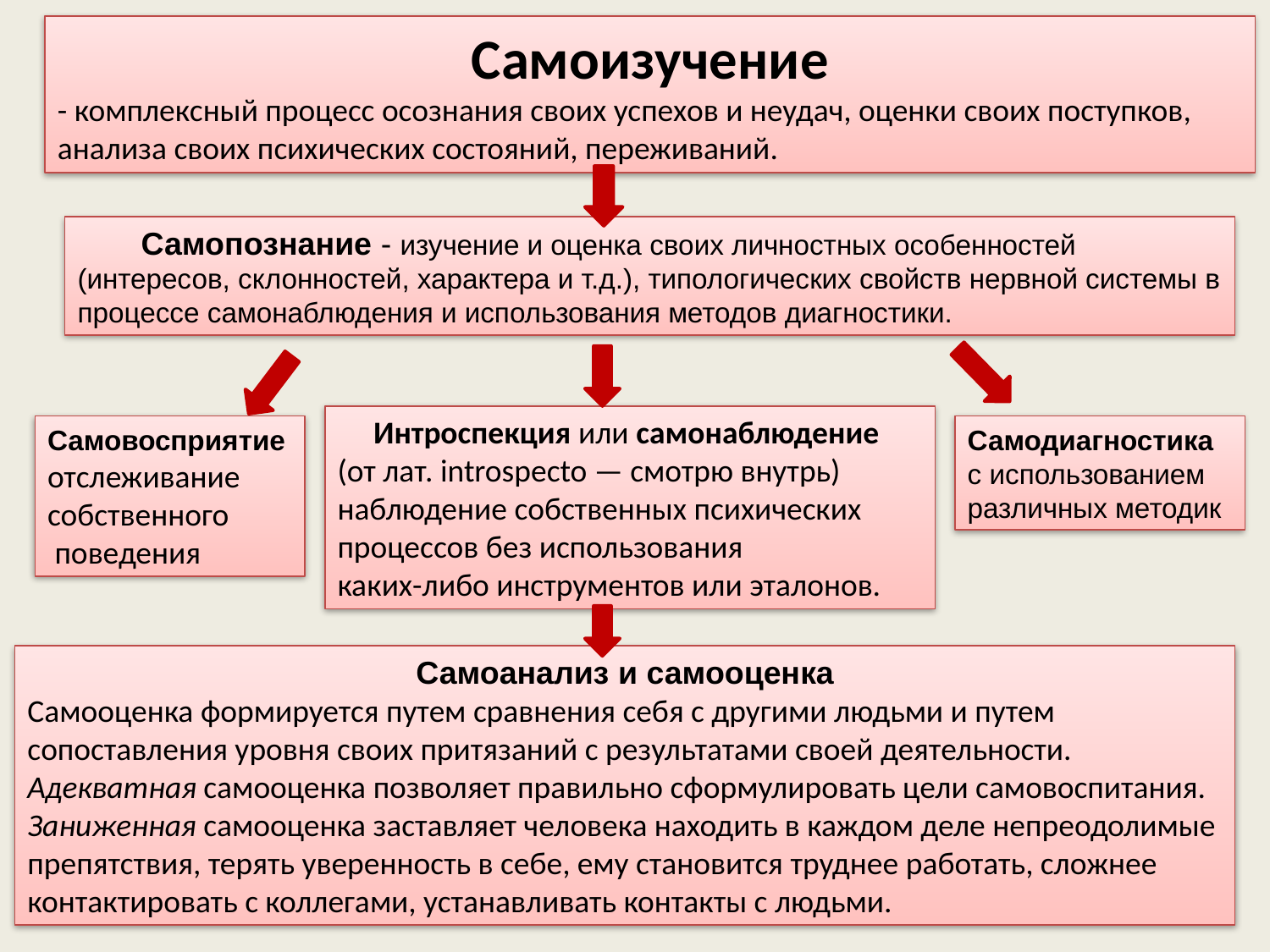

Самоизучение
- комплексный процесс осознания своих успехов и неудач, оценки своих поступков, анализа своих психических состояний, переживаний.

Самопознание - изучение и оценка своих личностных особенностей (интересов, склонностей, характера и т.д.), типологических свойств нервной системы в процессе самонаблюдения и использования методов диагностики.

Интроспекция или самонаблюдение
(от лат. introspecto — смотрю внутрь) наблюдение собственных психических процессов без использования
каких-либо инструментов или эталонов.
Самовосприятие
отслеживание собственного
 поведения
Самодиагностика
с использованием различных методик

Самоанализ и самооценка
Самооценка формируется путем сравнения себя с другими людьми и путем сопоставления уровня своих притязаний с результатами своей деятельности. Адекватная самооценка позволяет правильно сформулировать цели самовоспитания. Заниженная самооценка заставляет человека находить в каждом деле непреодолимые препятствия, терять уверенность в себе, ему становится труднее работать, сложнее контактировать с коллегами, устанавливать контакты с людьми.